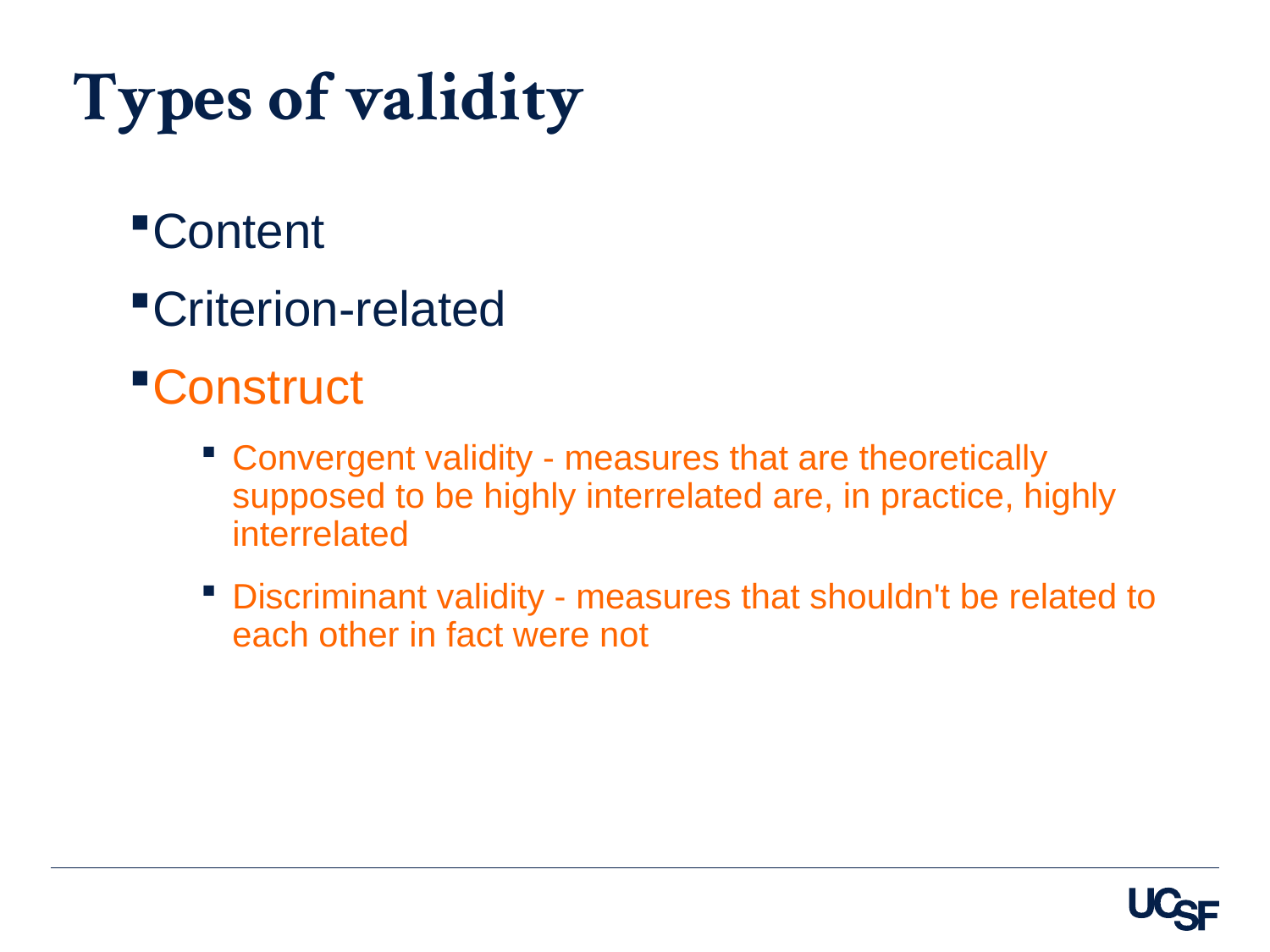

# Types of validity
Content
Criterion-related
Construct
Convergent validity - measures that are theoretically supposed to be highly interrelated are, in practice, highly interrelated
Discriminant validity - measures that shouldn't be related to each other in fact were not